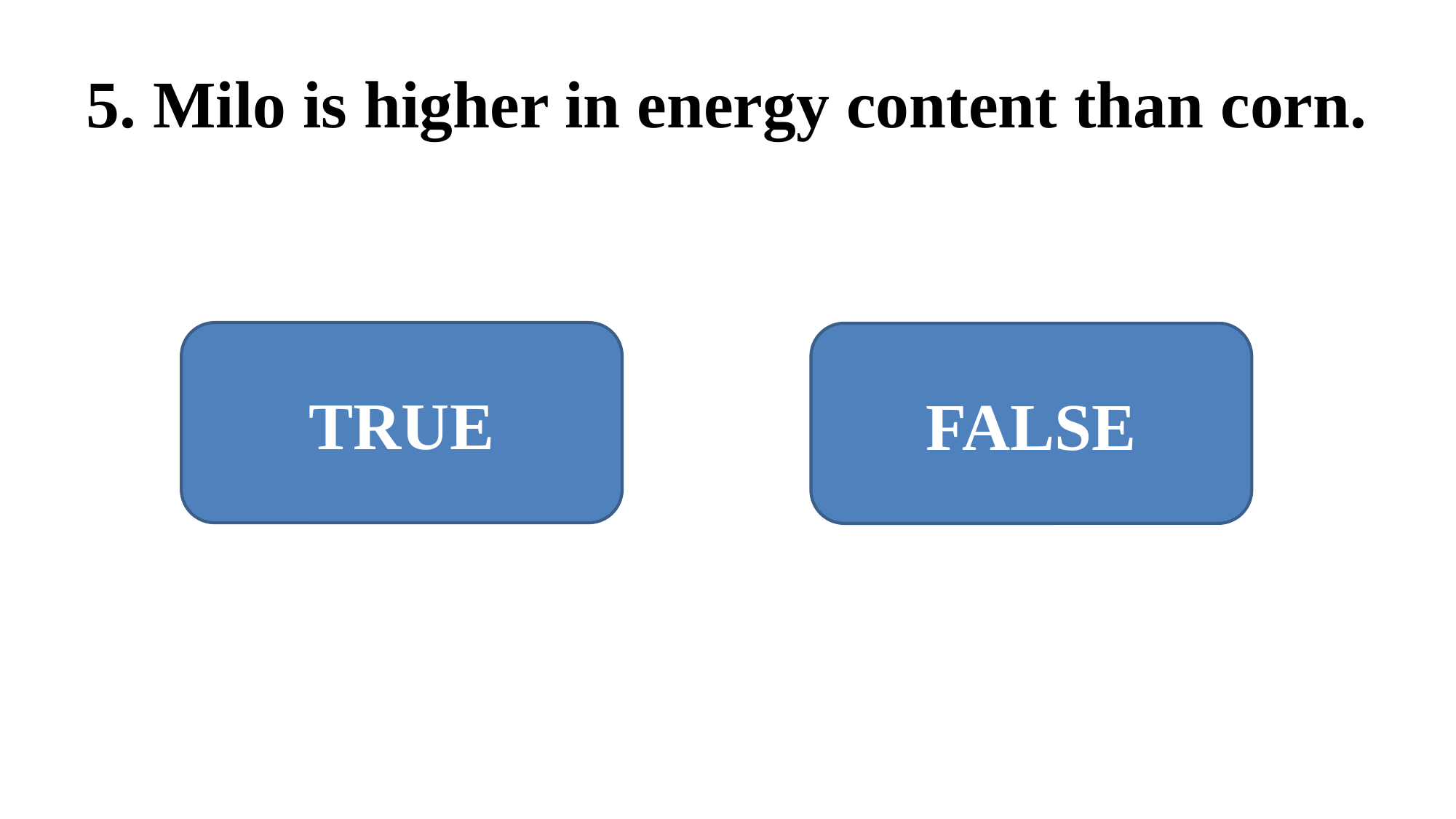

# 5. Milo is higher in energy content than corn.
TRUE
FALSE